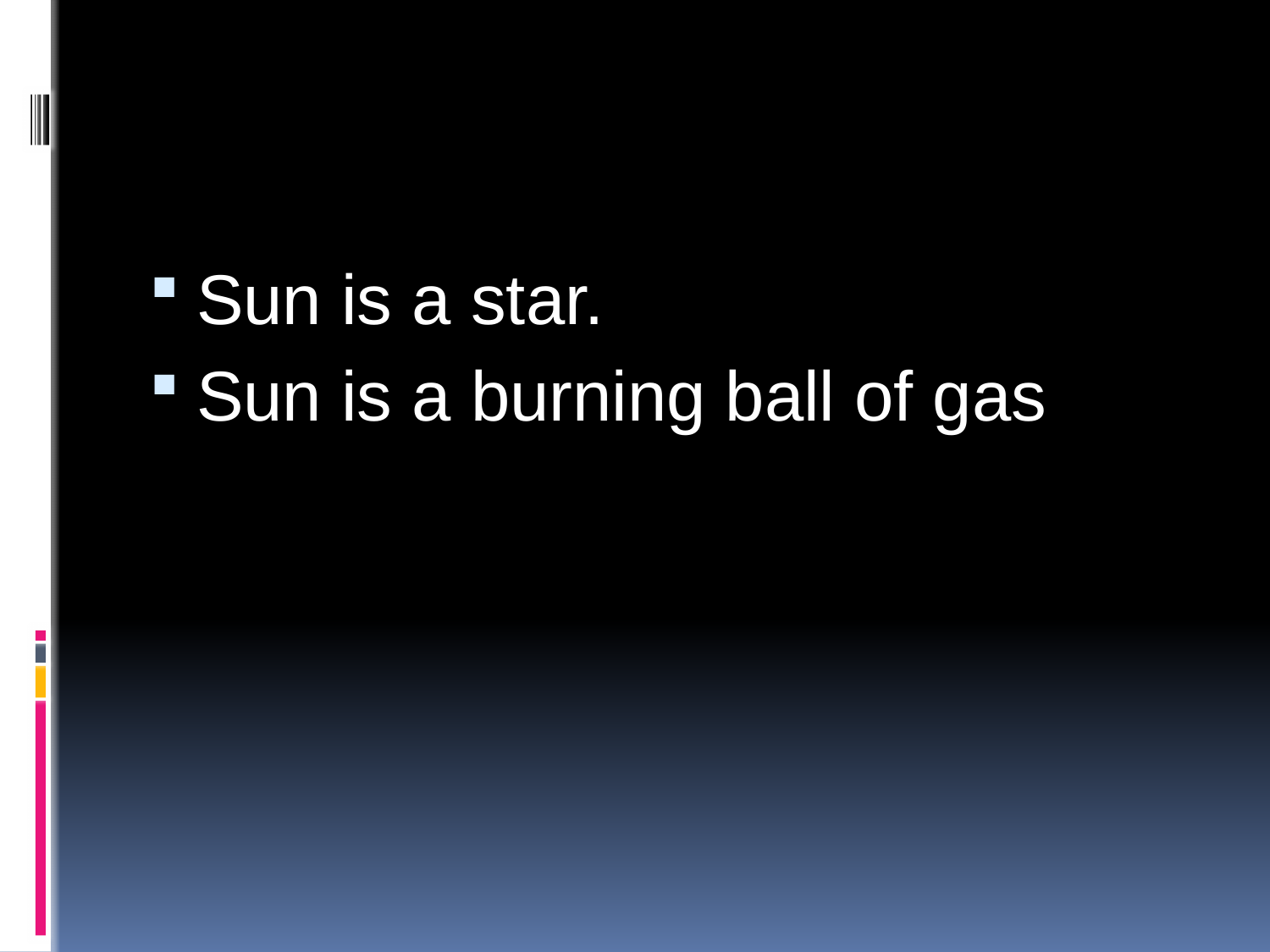

#
Sun is a star.
Sun is a burning ball of gas